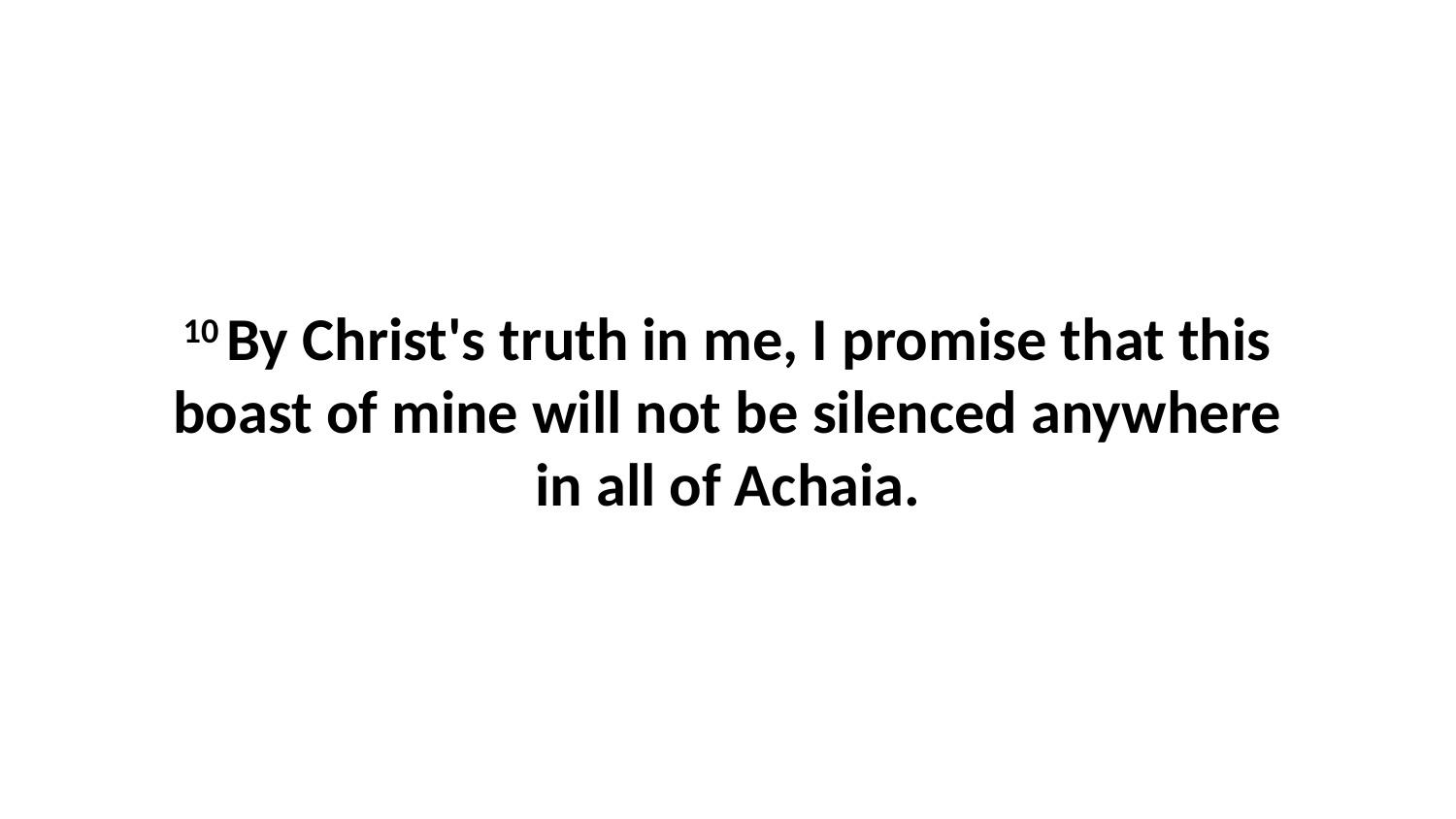

10 By Christ's truth in me, I promise that this boast of mine will not be silenced anywhere in all of Achaia.